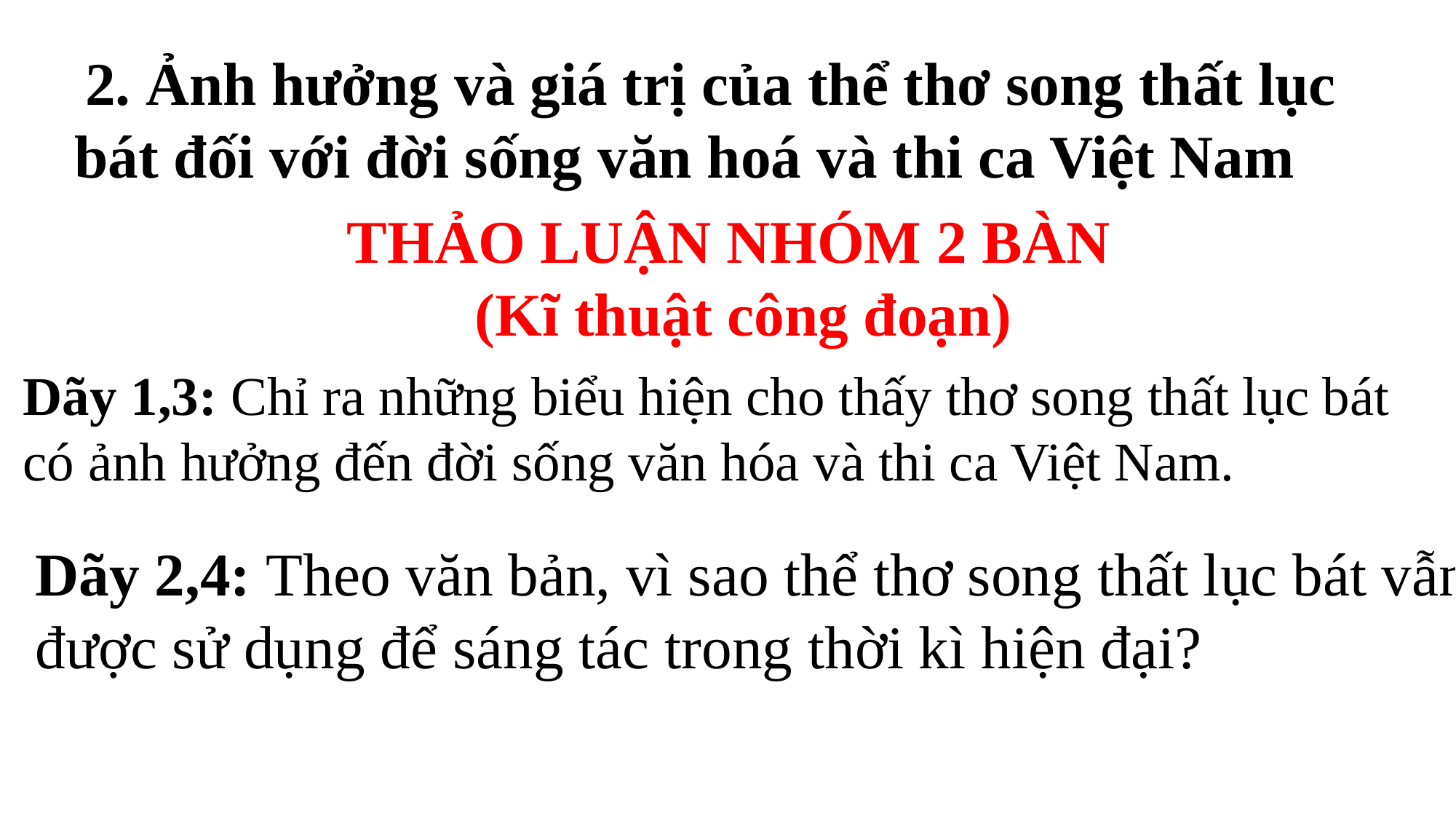

2. Ảnh hưởng và giá trị của thể thơ song thất lục bát đối với đời sống văn hoá và thi ca Việt Nam
THẢO LUẬN NHÓM 2 BÀN
 (Kĩ thuật công đoạn)
Dãy 1,3: Chỉ ra những biểu hiện cho thấy thơ song thất lục bát có ảnh hưởng đến đời sống văn hóa và thi ca Việt Nam.
Dãy 2,4: Theo văn bản, vì sao thể thơ song thất lục bát vẫn được sử dụng để sáng tác trong thời kì hiện đại?